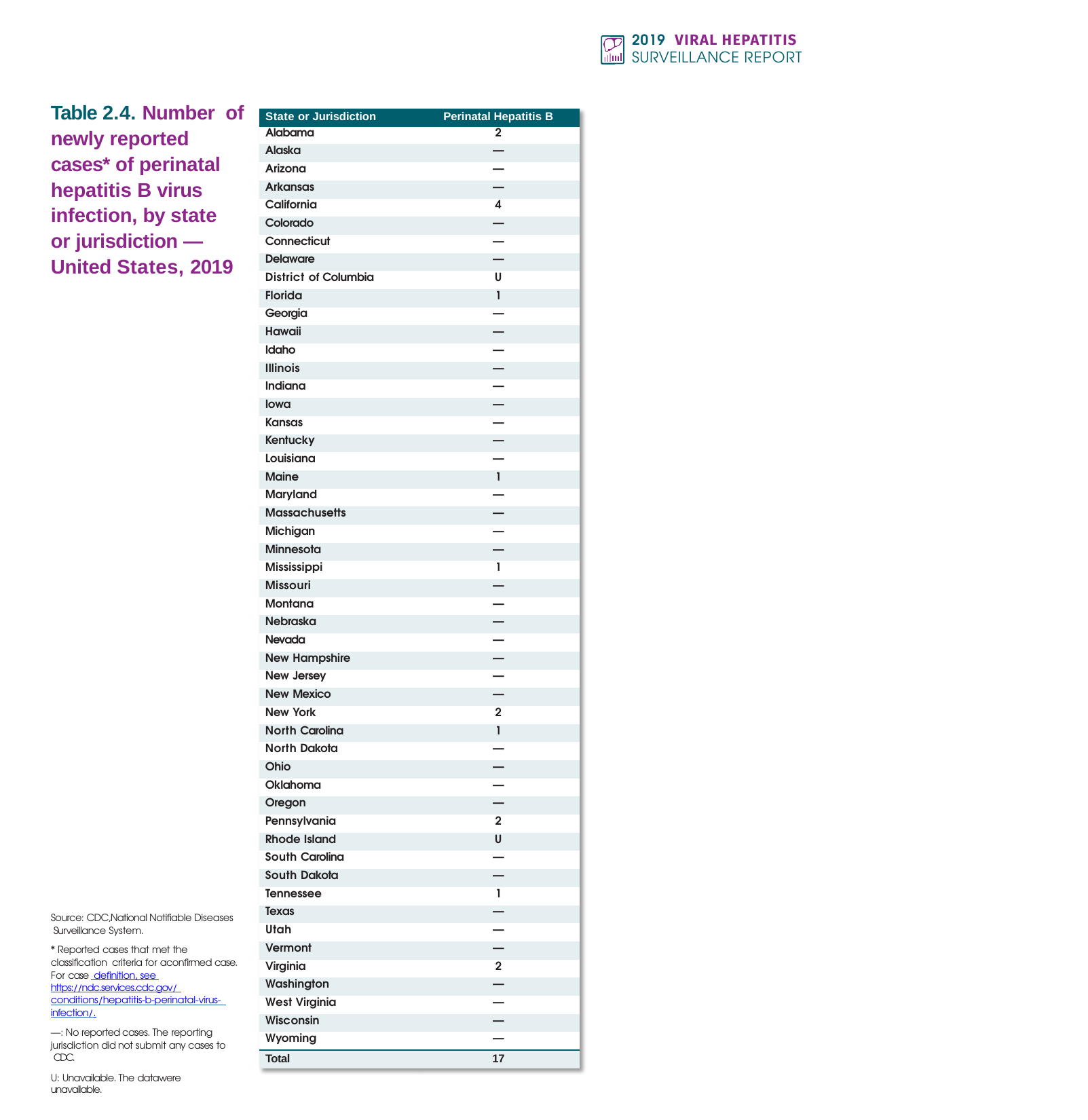

2019  VIRAL HEPATITIS
SURVEILLANCE REPORT

Table 2.4. Number  of newly reported  cases* of perinatal  hepatitis B virus  infection, by state  or jurisdiction —  United States, 2019

| State or Jurisdiction | Perinatal Hepatitis B |
| --- | --- |
| Alabama | 2 |
| Alaska | — |
| Arizona | — |
| Arkansas | — |
| California | 4 |
| Colorado | — |
| Connecticut | — |
| Delaware | — |
| District of Columbia | U |
| Florida | 1 |
| Georgia | — |
| Hawaii | — |
| Idaho | — |
| Illinois | — |
| Indiana | — |
| Iowa | — |
| Kansas | — |
| Kentucky | — |
| Louisiana | — |
| Maine | 1 |
| Maryland | — |
| Massachusetts | — |
| Michigan | — |
| Minnesota | — |
| Mississippi | 1 |
| Missouri | — |
| Montana | — |
| Nebraska | — |
| Nevada | — |
| New Hampshire | — |
| New Jersey | — |
| New Mexico | — |
| New York | 2 |
| North Carolina | 1 |
| North Dakota | — |
| Ohio | — |
| Oklahoma | — |
| Oregon | — |
| Pennsylvania | 2 |
| Rhode Island | U |
| South Carolina | — |
| South Dakota | — |
| Tennessee | 1 |
| Texas | — |
| Utah | — |
| Vermont | — |
| Virginia | 2 |
| Washington | — |
| West Virginia | — |
| Wisconsin | — |
| Wyoming | — |
| Total | 17 |
Source: CDC,National Notifiable Diseases  Surveillance System.
* Reported cases that met the classification  criteria for aconfirmed case. For case  definition, see https://ndc.services.cdc.gov/  conditions/hepatitis-b-perinatal-virus-  infection/.
—: No reported cases. The reporting  jurisdiction did not submit any cases to  CDC.
U: Unavailable. The datawere unavailable.